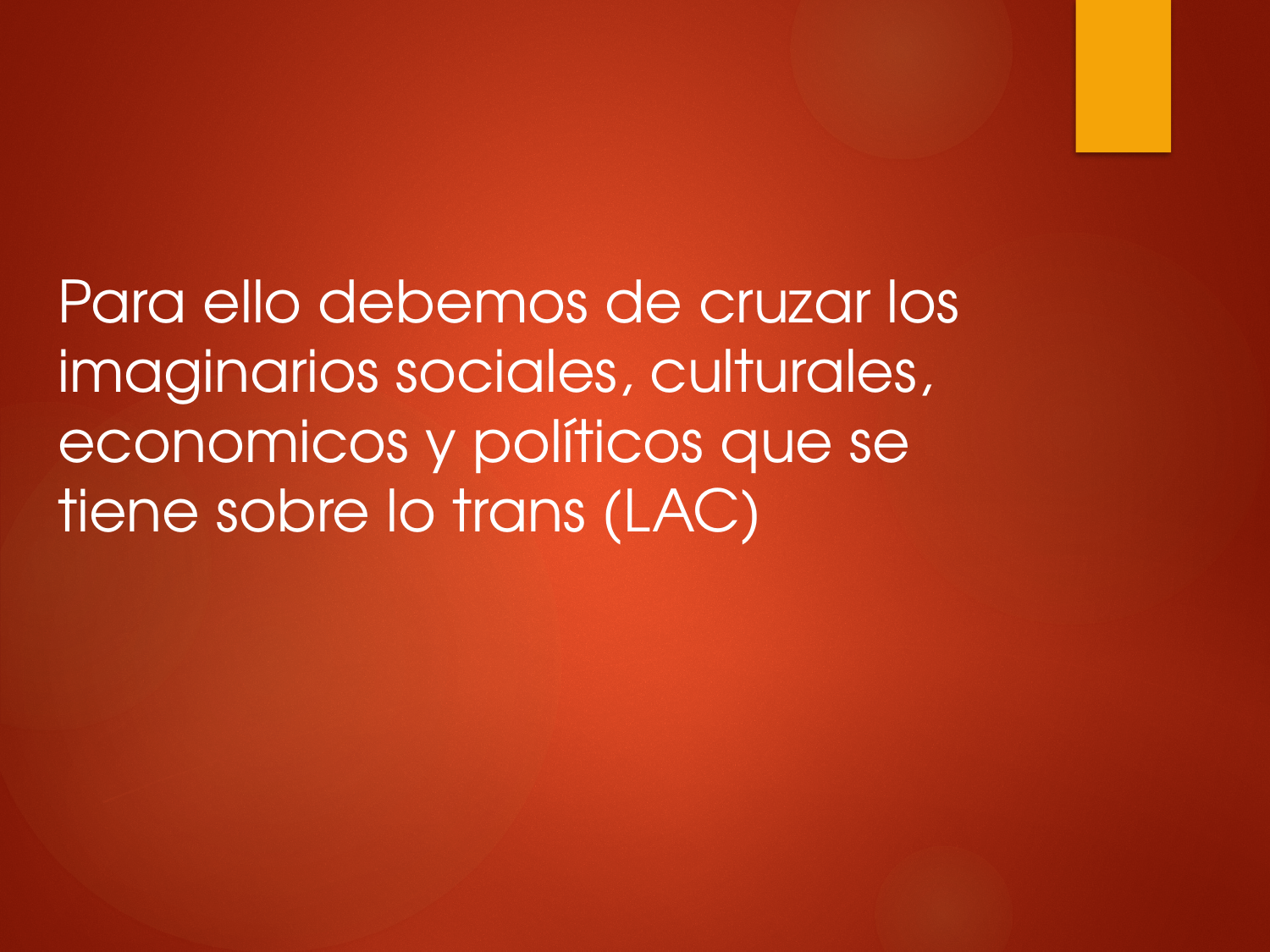

#
Para ello debemos de cruzar los imaginarios sociales, culturales, economicos y políticos que se tiene sobre lo trans (LAC)